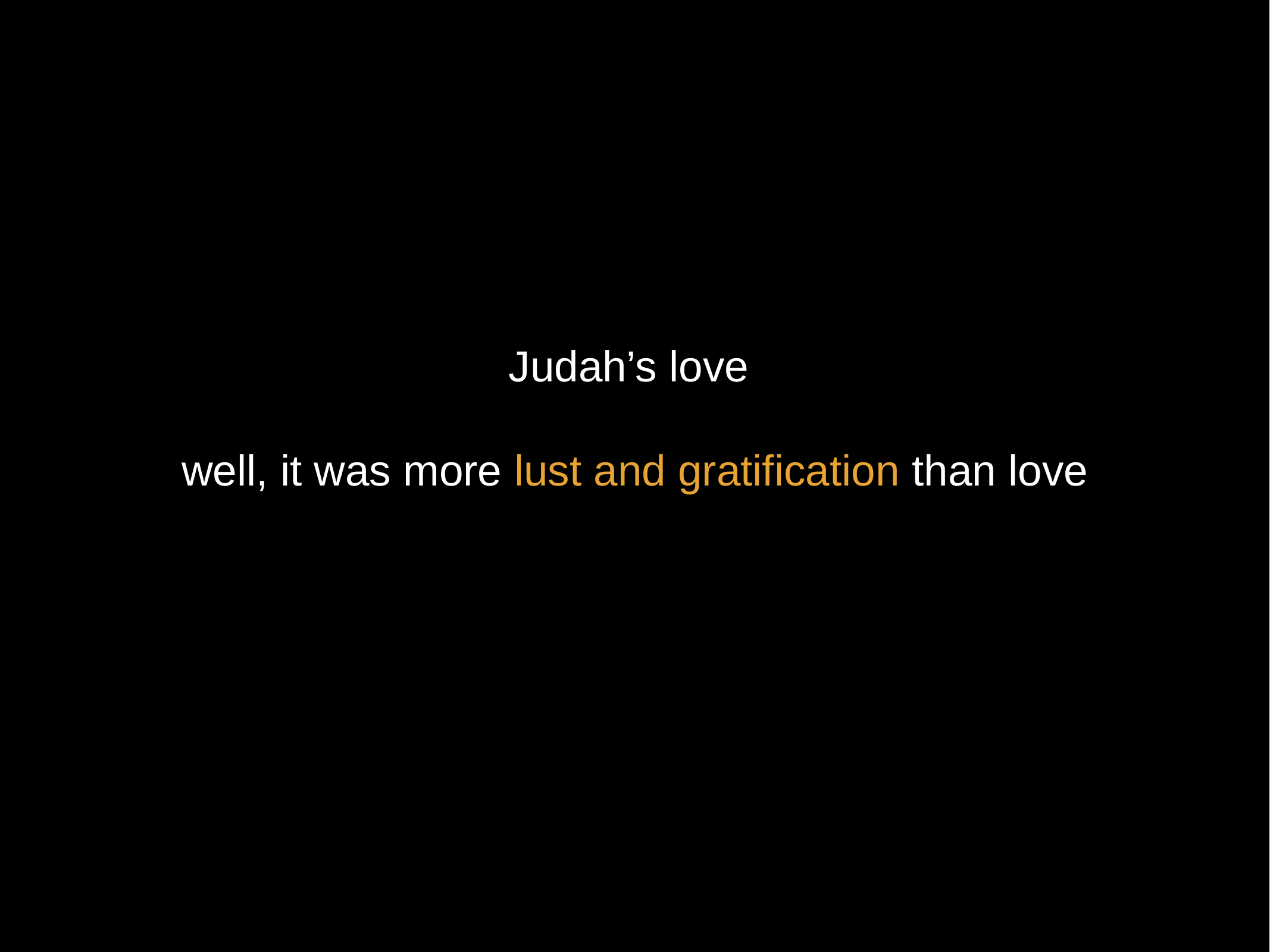

Judah’s love

well, it was more lust and gratification than love